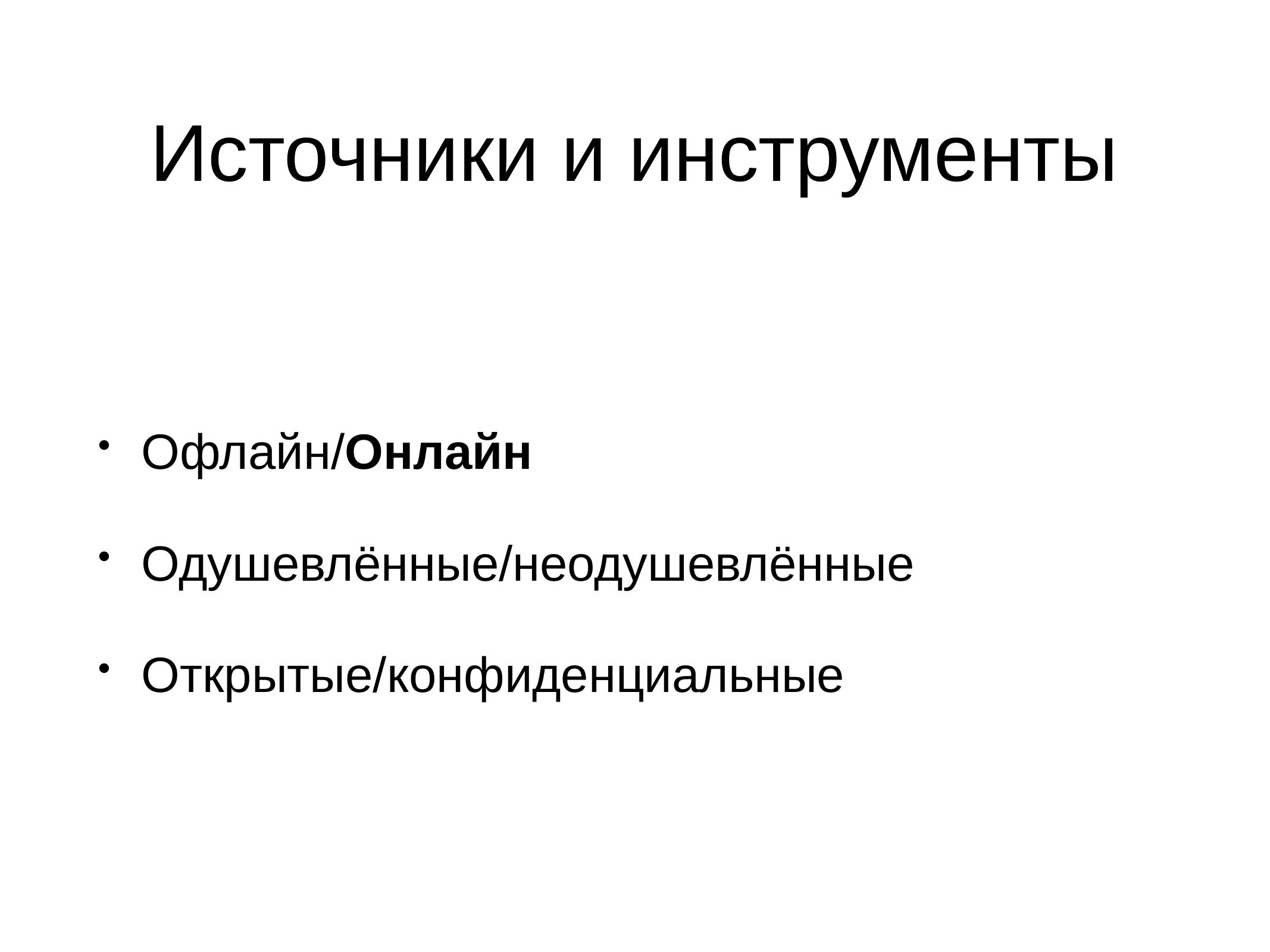

# Источники и инструменты
Офлайн/Онлайн
Одушевлённые/неодушевлённые
Открытые/конфиденциальные